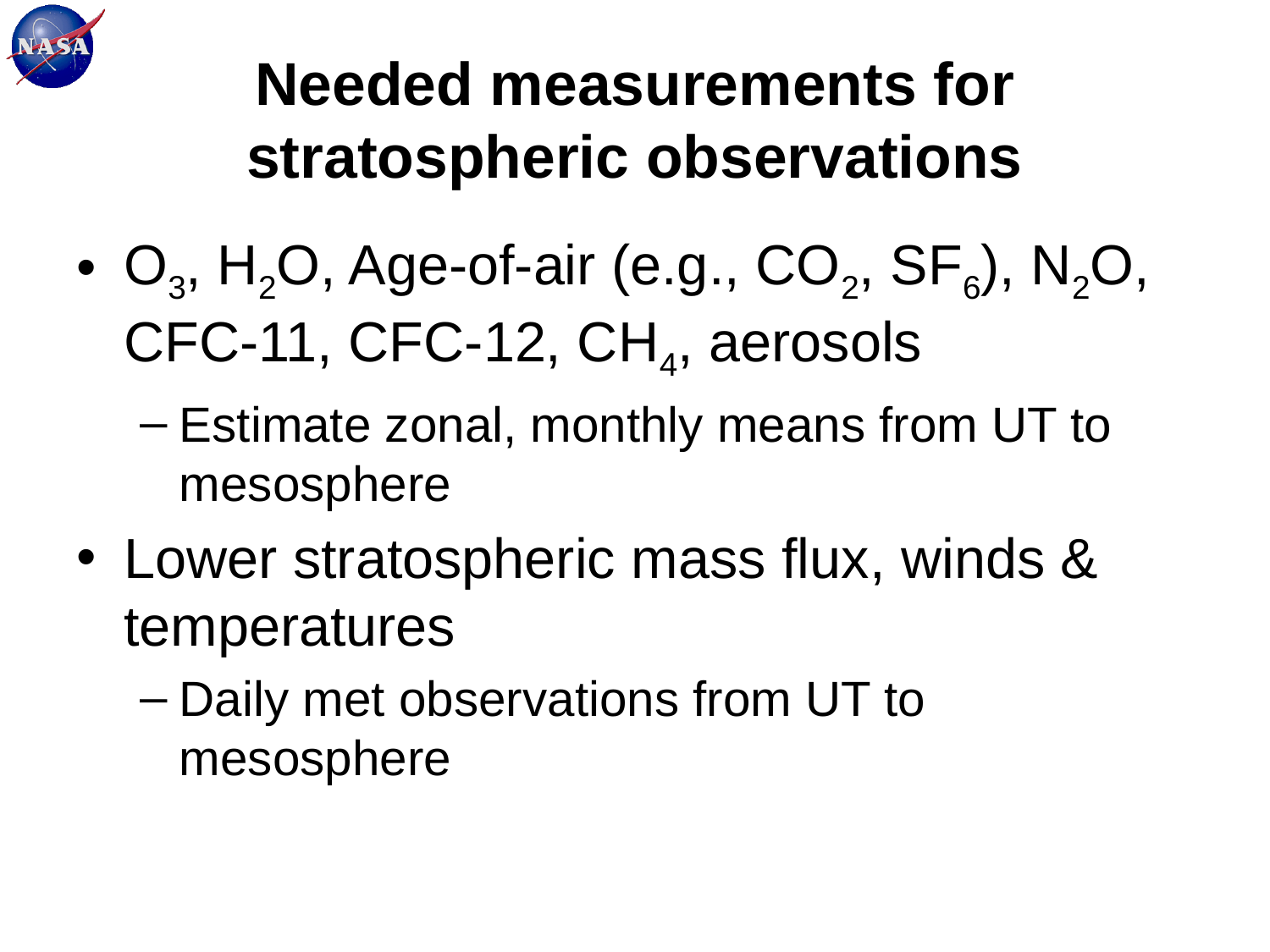

# Needed measurements for stratospheric observations
O3, H2O, Age-of-air (e.g., CO2, SF6), N2O, CFC-11, CFC-12, CH4, aerosols
Estimate zonal, monthly means from UT to mesosphere
Lower stratospheric mass flux, winds & temperatures
Daily met observations from UT to mesosphere